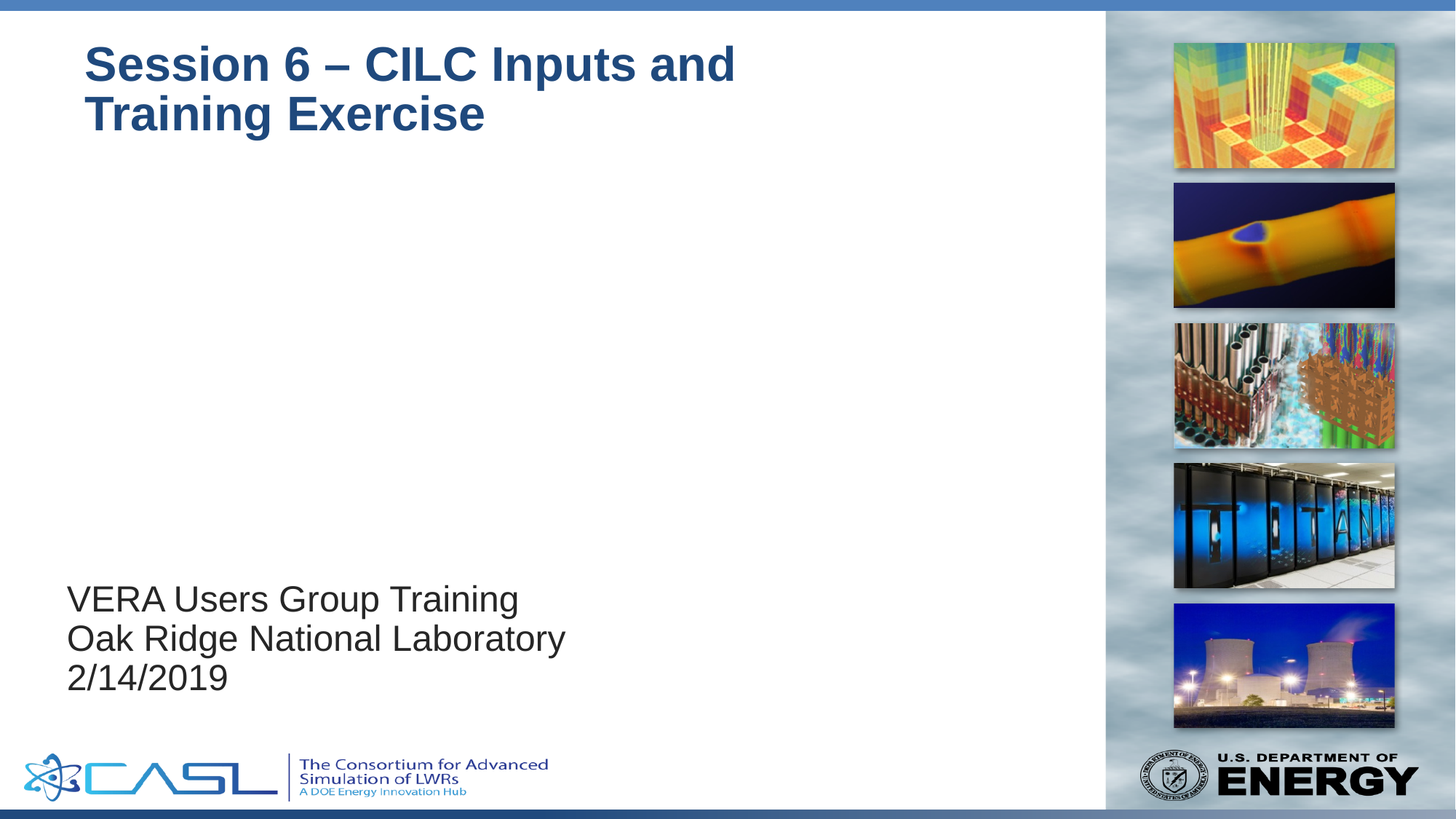

# Session 6 – CILC Inputs and Training Exercise

VERA Users Group Training
Oak Ridge National Laboratory
2/14/2019